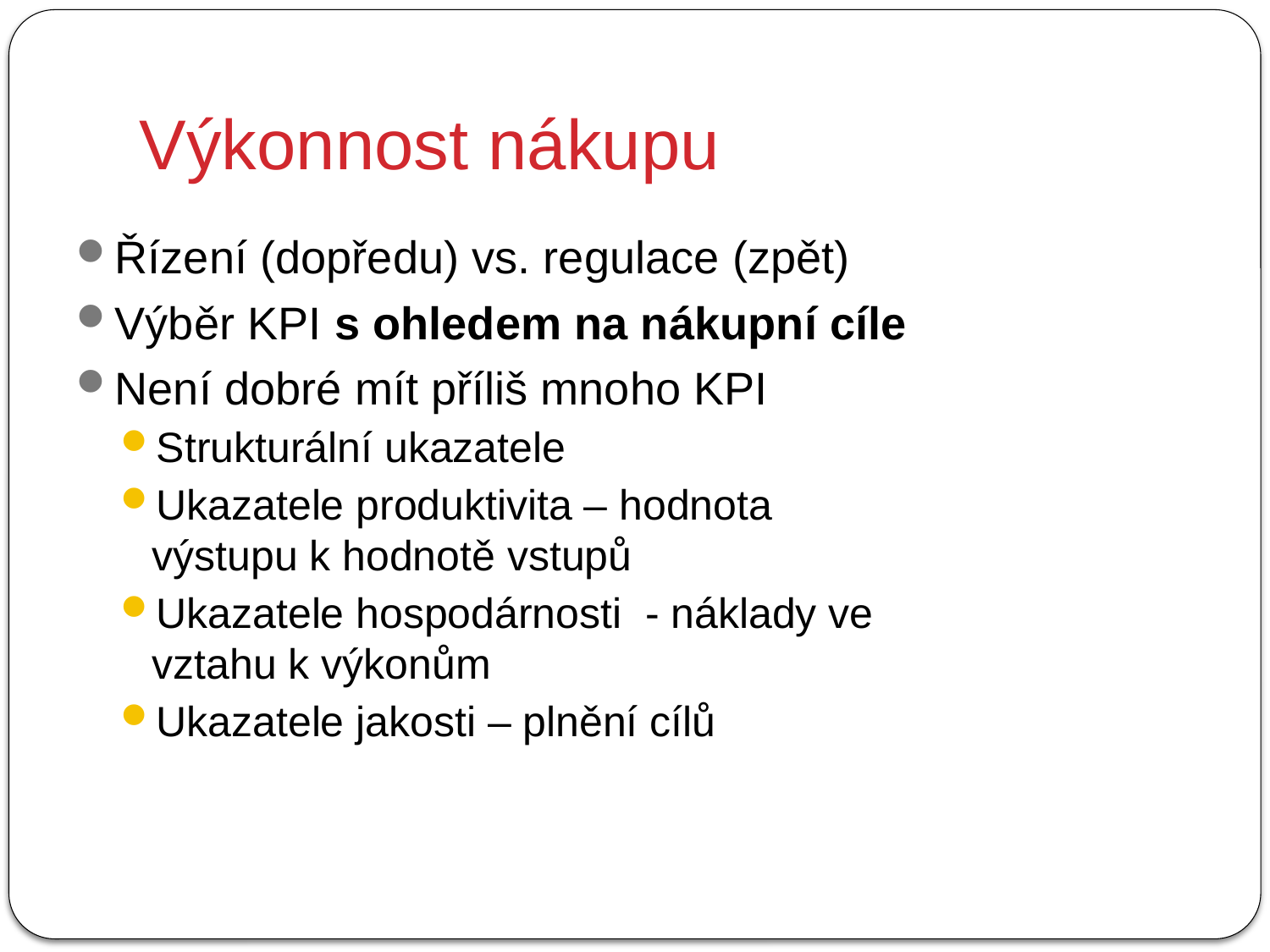

# Výkonnost nákupu
Řízení (dopředu) vs. regulace (zpět)
Výběr KPI s ohledem na nákupní cíle
Není dobré mít příliš mnoho KPI
Strukturální ukazatele
Ukazatele produktivita – hodnota výstupu k hodnotě vstupů
Ukazatele hospodárnosti  - náklady ve vztahu k výkonům
Ukazatele jakosti – plnění cílů